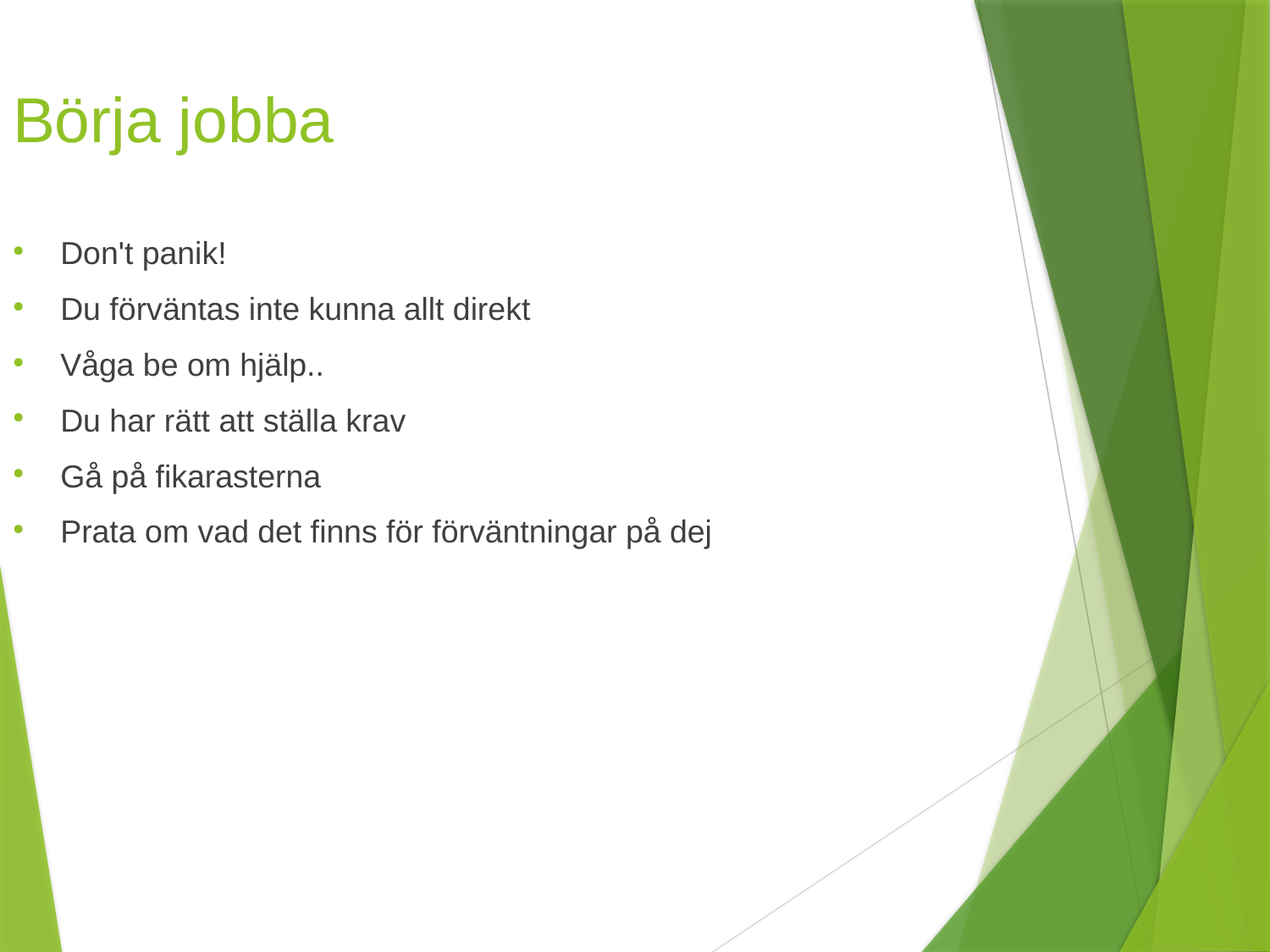

Börja jobba
Don't panik!
Du förväntas inte kunna allt direkt
Våga be om hjälp..
Du har rätt att ställa krav
Gå på fikarasterna
Prata om vad det finns för förväntningar på dej